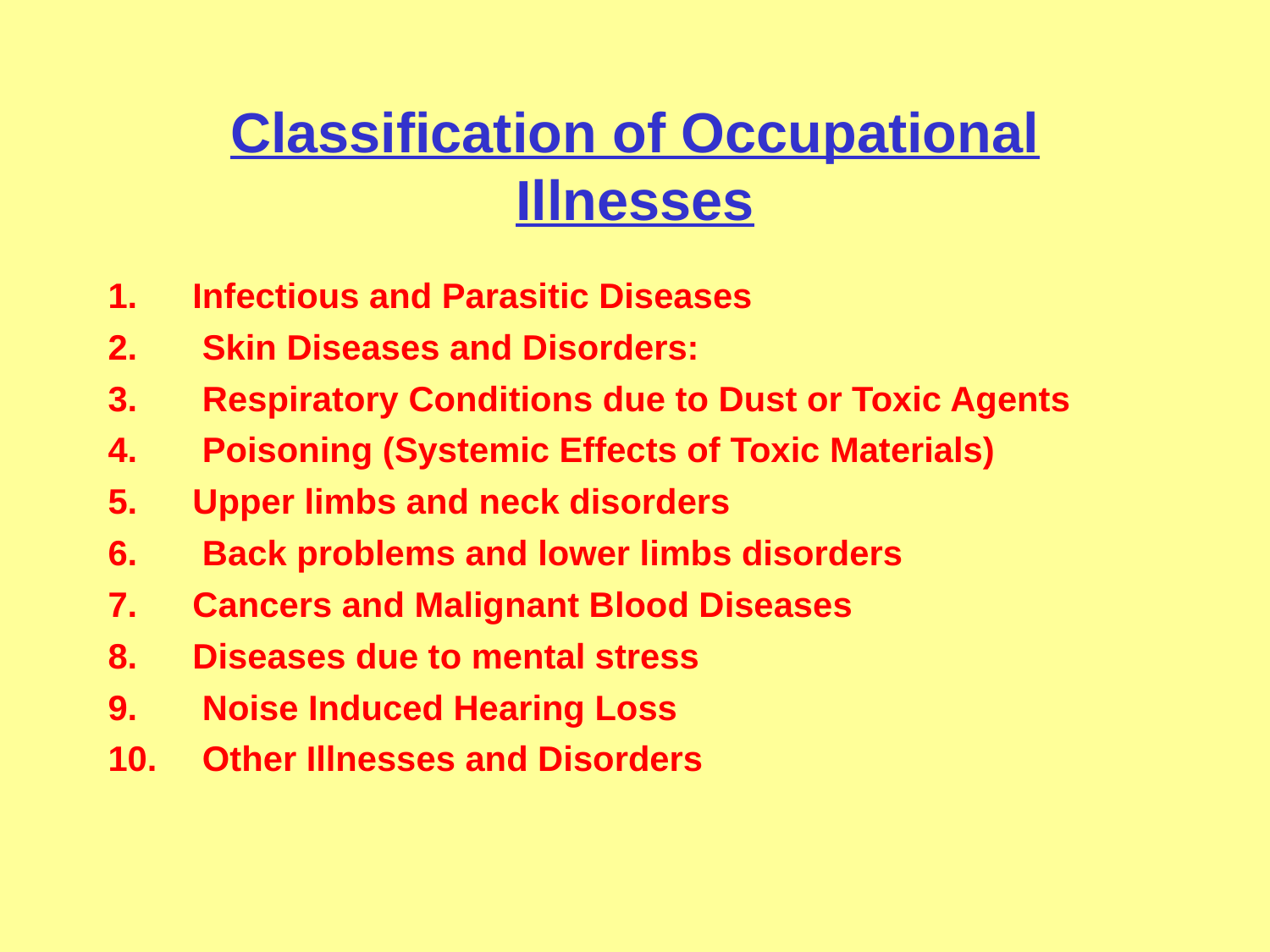

# Classification of Occupational Illnesses
Infectious and Parasitic Diseases
 Skin Diseases and Disorders:
3.	 Respiratory Conditions due to Dust or Toxic Agents
4.	 Poisoning (Systemic Effects of Toxic Materials)
5.	Upper limbs and neck disorders
6.	 Back problems and lower limbs disorders
Cancers and Malignant Blood Diseases
Diseases due to mental stress
 Noise Induced Hearing Loss
 Other Illnesses and Disorders